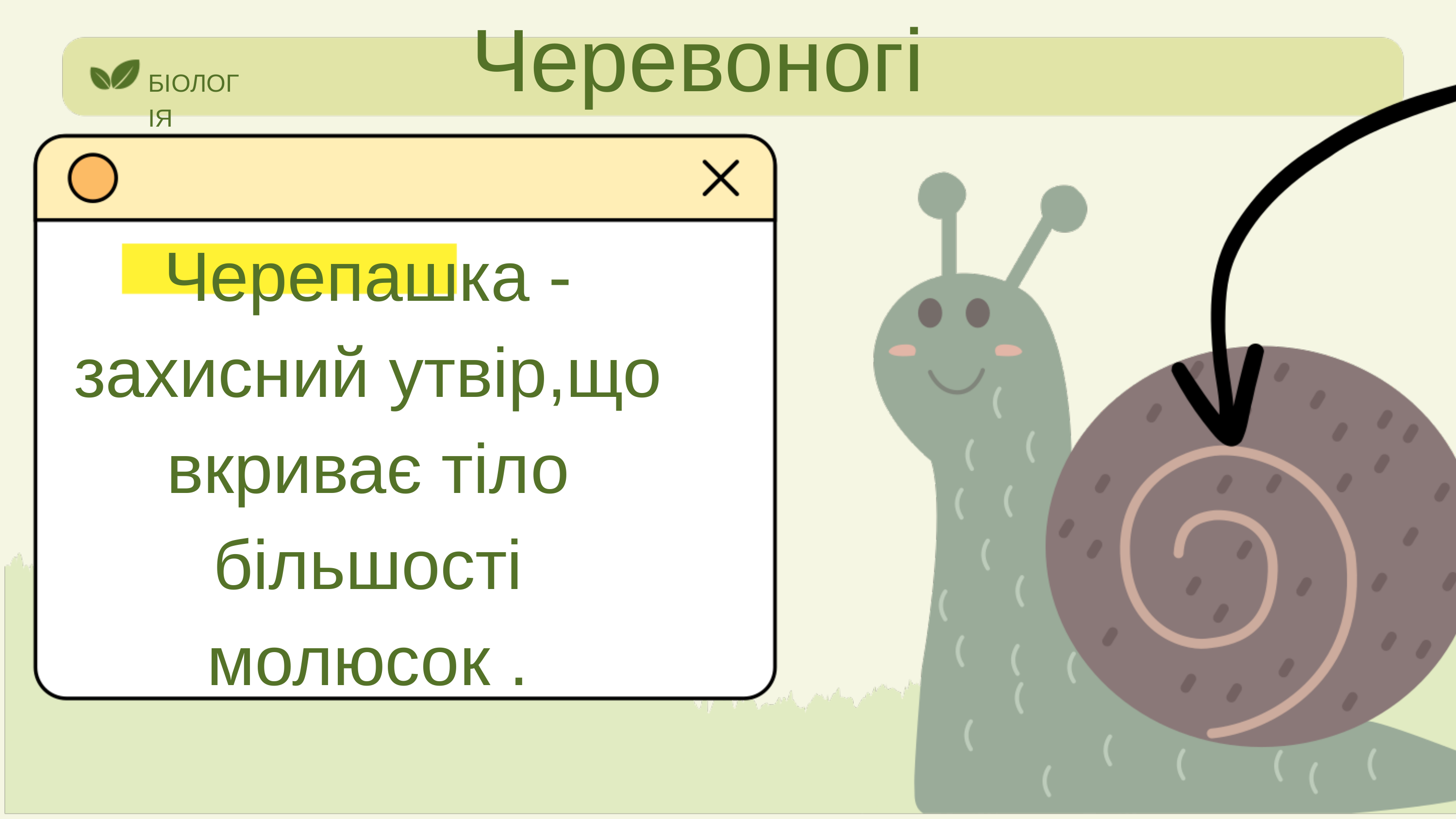

Черевоногі

БІОЛОГІЯ
Черепашка - захисний утвір,що вкриває тіло більшості молюсок .